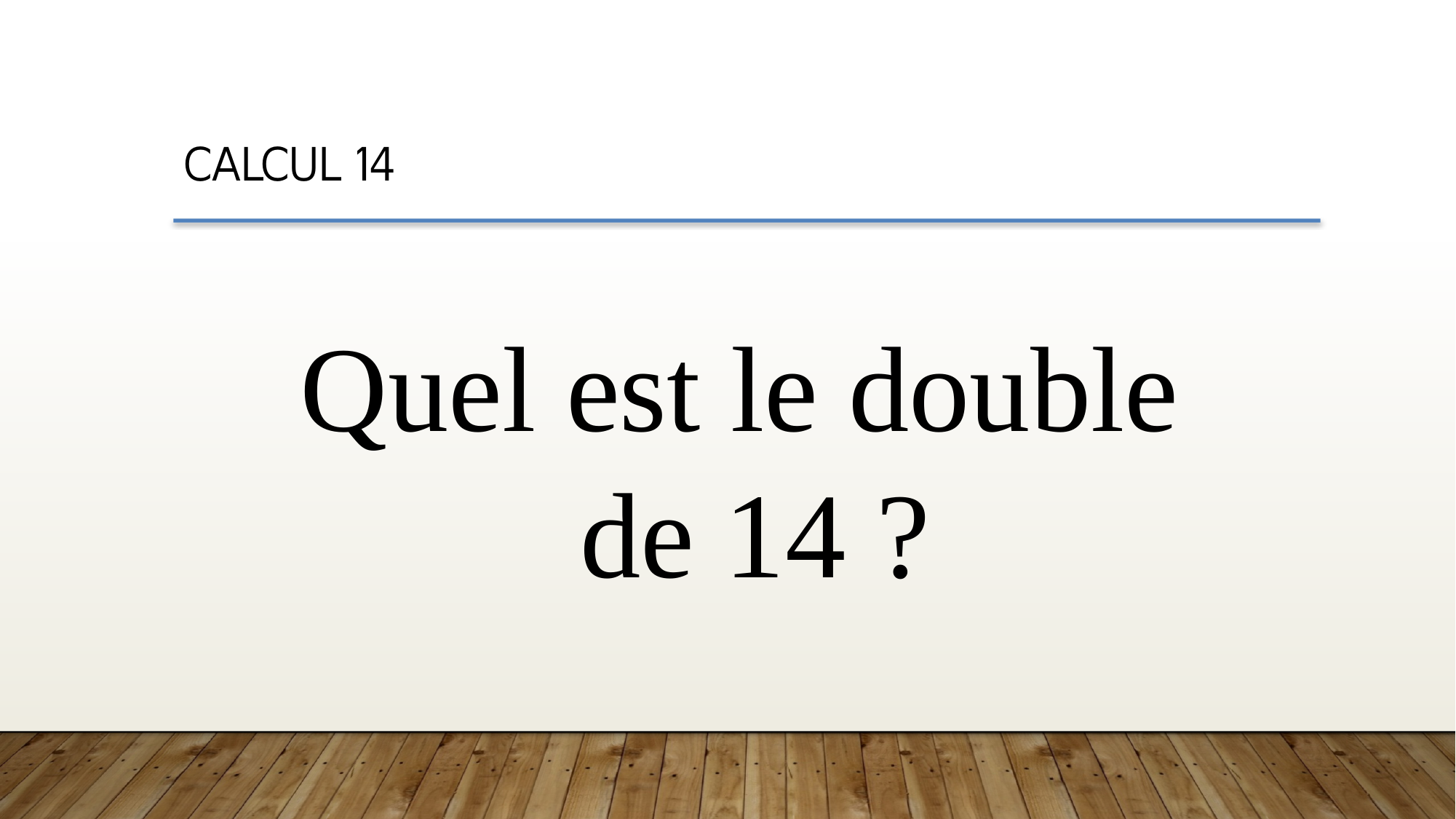

CALCUL 14

Quel est le double
de 14 ?